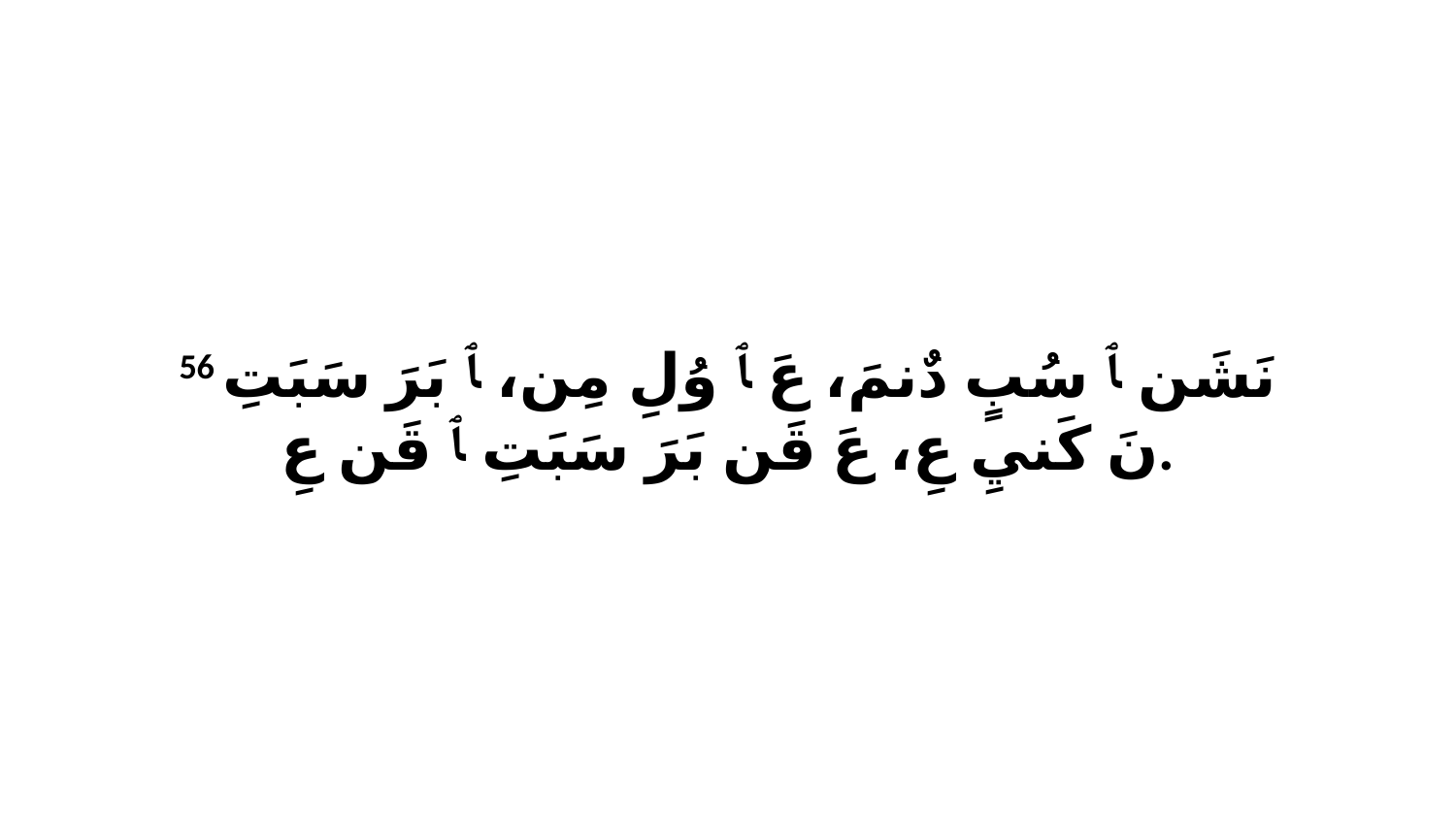

56 نَشَن ﭑ سُبٍ دٌنمَ، عَ ﭑ وُلِ مِن، ﭑ بَرَ سَبَتِ نَ كَنيِ عِ، عَ قَن بَرَ سَبَتِ ﭑ قَن عِ.